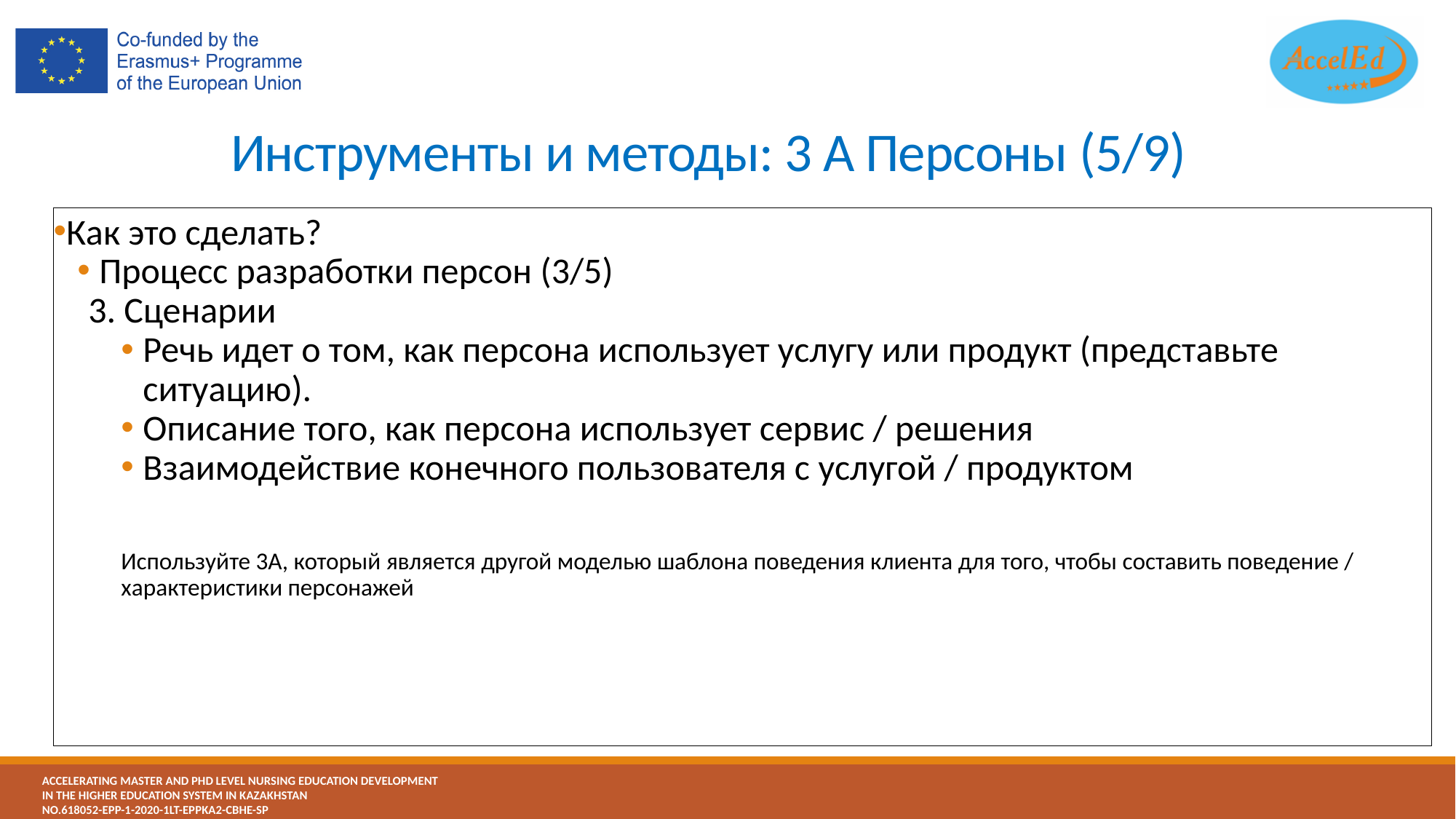

# Инструменты и методы: 3 А Персоны (5/9)
Как это сделать?
Процесс разработки персон (3/5)
3. Сценарии
Речь идет о том, как персона использует услугу или продукт (представьте ситуацию).
Описание того, как персона использует сервис / решения
Взаимодействие конечного пользователя с услугой / продуктом

Используйте 3A, который является другой моделью шаблона поведения клиента для того, чтобы составить поведение / характеристики персонажей